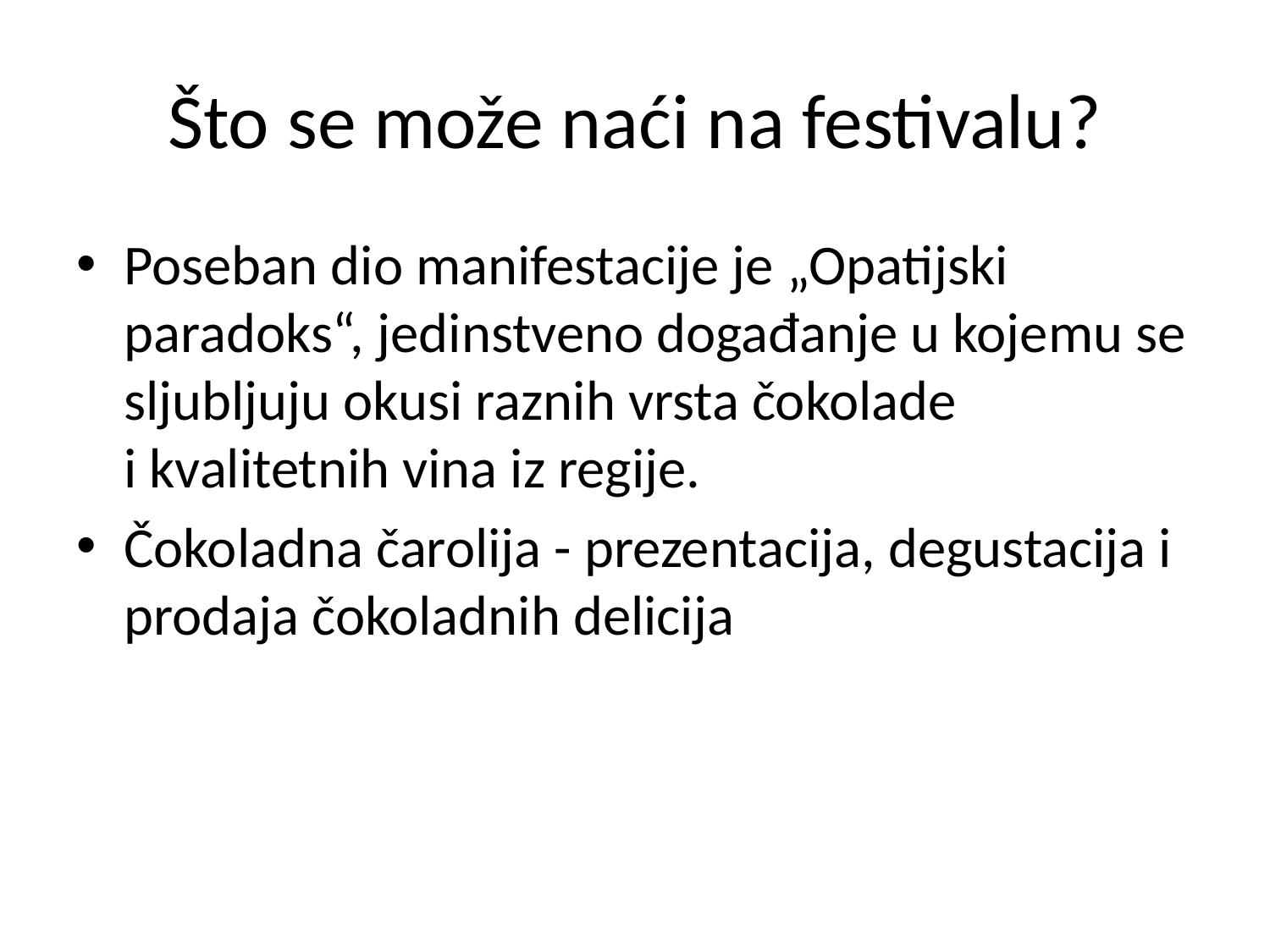

# Što se može naći na festivalu?
Poseban dio manifestacije je „Opatijski paradoks“, jedinstveno događanje u kojemu se sljubljuju okusi raznih vrsta čokolade i kvalitetnih vina iz regije.
Čokoladna čarolija - prezentacija, degustacija i prodaja čokoladnih delicija